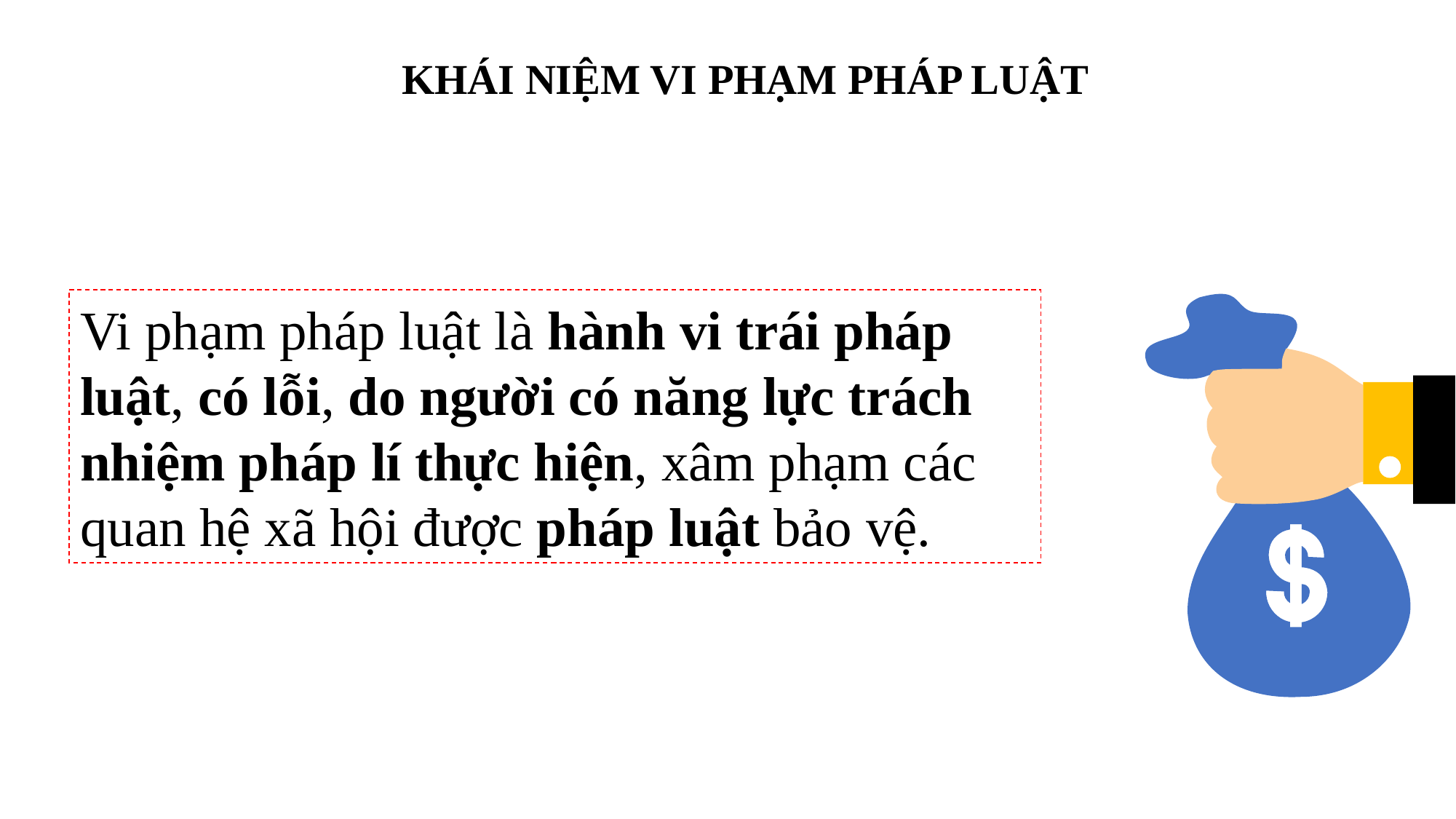

KHÁI NIỆM VI PHẠM PHÁP LUẬT
Vi phạm pháp luật là hành vi trái pháp luật, có lỗi, do người có năng lực trách nhiệm pháp lí thực hiện, xâm phạm các quan hệ xã hội được pháp luật bảo vệ.